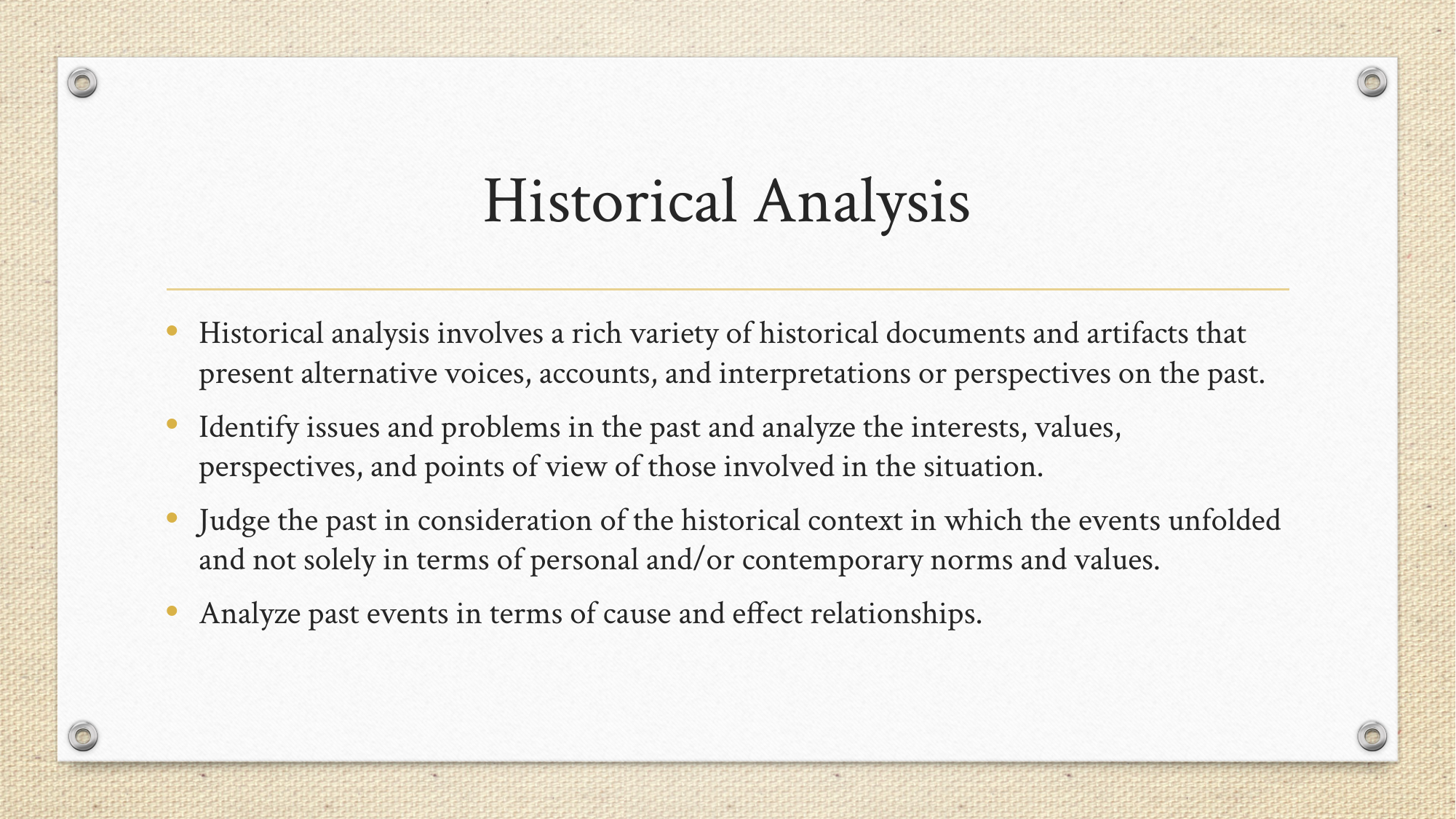

# Historical Analysis
Historical analysis involves a rich variety of historical documents and artifacts that present alternative voices, accounts, and interpretations or perspectives on the past.
Identify issues and problems in the past and analyze the interests, values, perspectives, and points of view of those involved in the situation.
Judge the past in consideration of the historical context in which the events unfolded and not solely in terms of personal and/or contemporary norms and values.
Analyze past events in terms of cause and effect relationships.